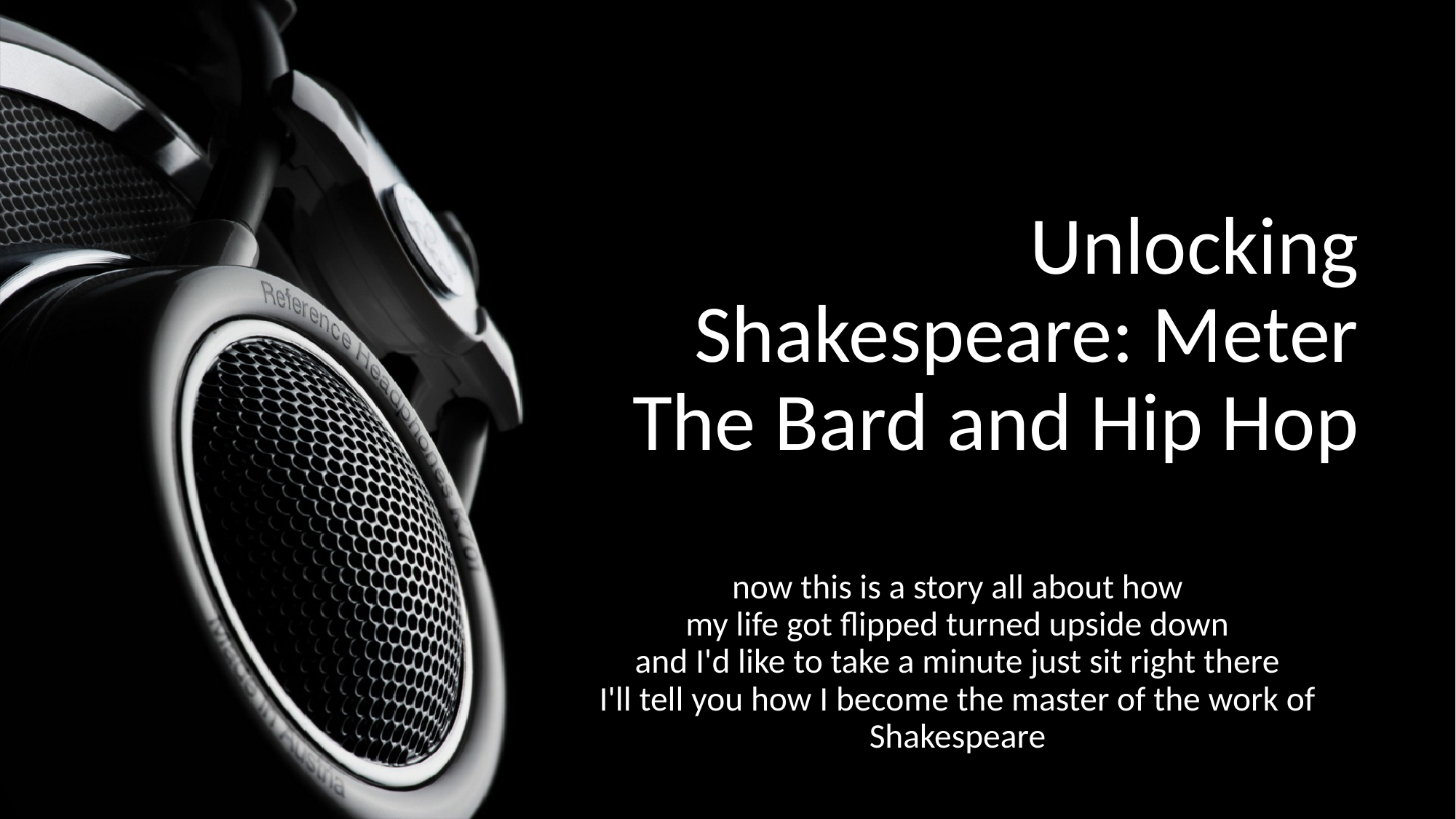

# Unlocking Shakespeare: Meter The Bard and Hip Hop
now this is a story all about how
my life got flipped turned upside down
and I'd like to take a minute just sit right there
I'll tell you how I become the master of the work of Shakespeare